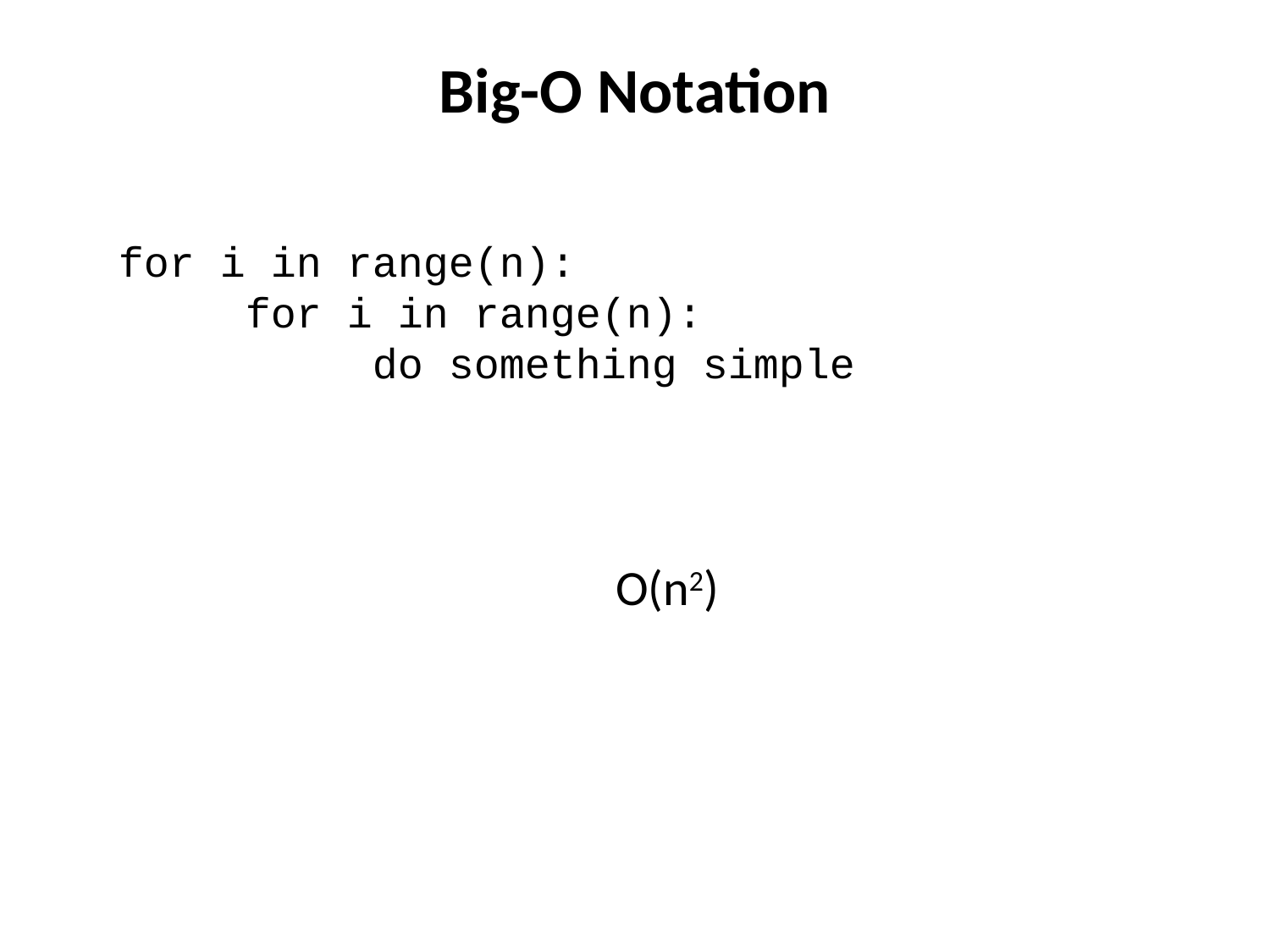

# Big-O Notation

for i in range(n):
     for i in range(n):
          do something simple

O(n2)